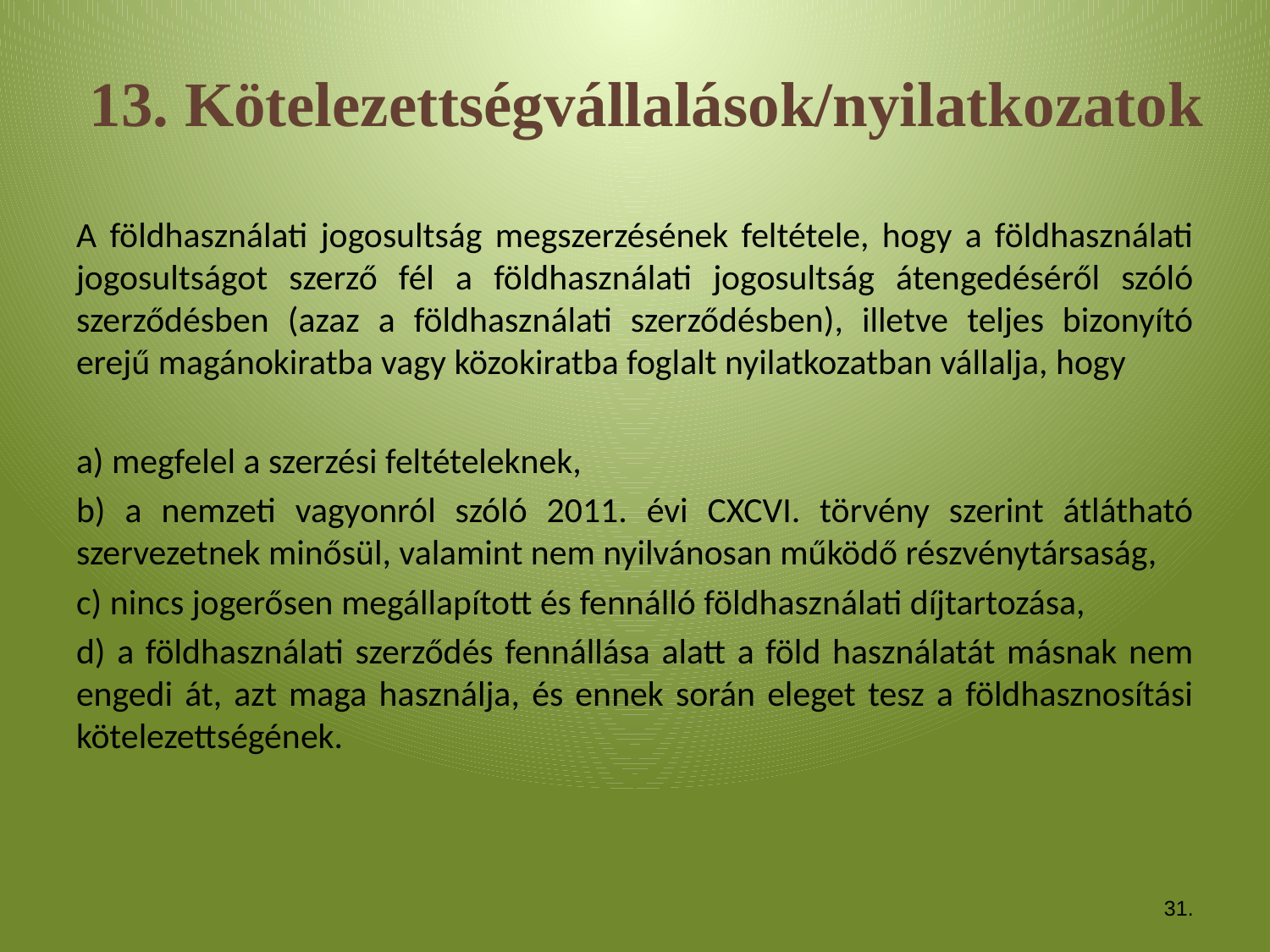

13. Kötelezettségvállalások/nyilatkozatok
A földhasználati jogosultság megszerzésének feltétele, hogy a földhasználati jogosultságot szerző fél a földhasználati jogosultság átengedéséről szóló szerződésben (azaz a földhasználati szerződésben), illetve teljes bizonyító erejű magánokiratba vagy közokiratba foglalt nyilatkozatban vállalja, hogy

a) megfelel a szerzési feltételeknek,
b) a nemzeti vagyonról szóló 2011. évi CXCVI. törvény szerint átlátható szervezetnek minősül, valamint nem nyilvánosan működő részvénytársaság,
c) nincs jogerősen megállapított és fennálló földhasználati díjtartozása,
d) a földhasználati szerződés fennállása alatt a föld használatát másnak nem engedi át, azt maga használja, és ennek során eleget tesz a földhasznosítási kötelezettségének.

31.